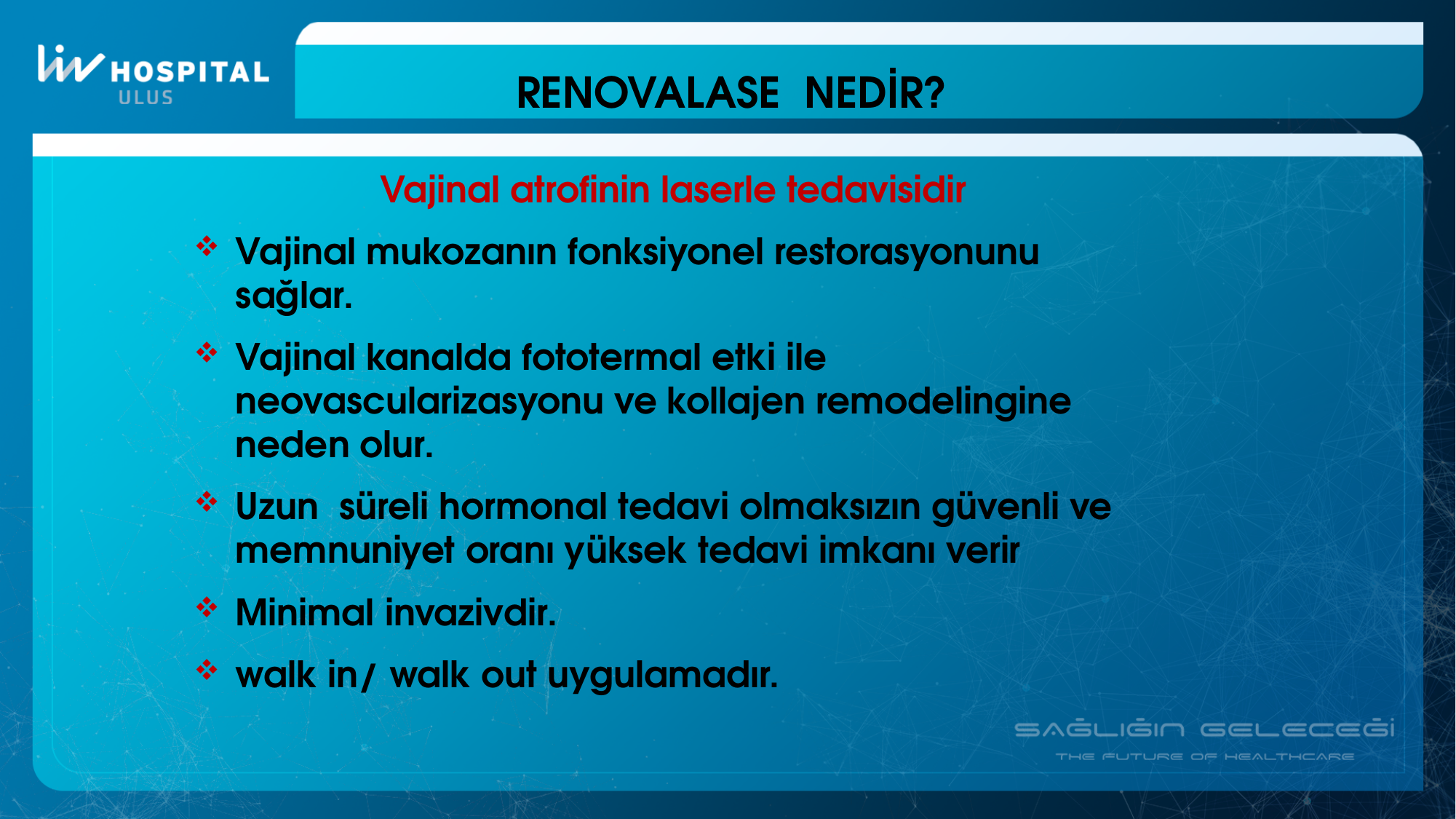

# RENOVALASE  NEDİR?
Vajinal atrofinin laserle tedavisidir
Vajinal mukozanın fonksiyonel restorasyonunu sağlar.
Vajinal kanalda fototermal etki ile neovascularizasyonu ve kollajen remodelingine neden olur.
Uzun  süreli hormonal tedavi olmaksızın güvenli ve memnuniyet oranı yüksek tedavi imkanı verir
Minimal invazivdir.
walk in/ walk out uygulamadır.